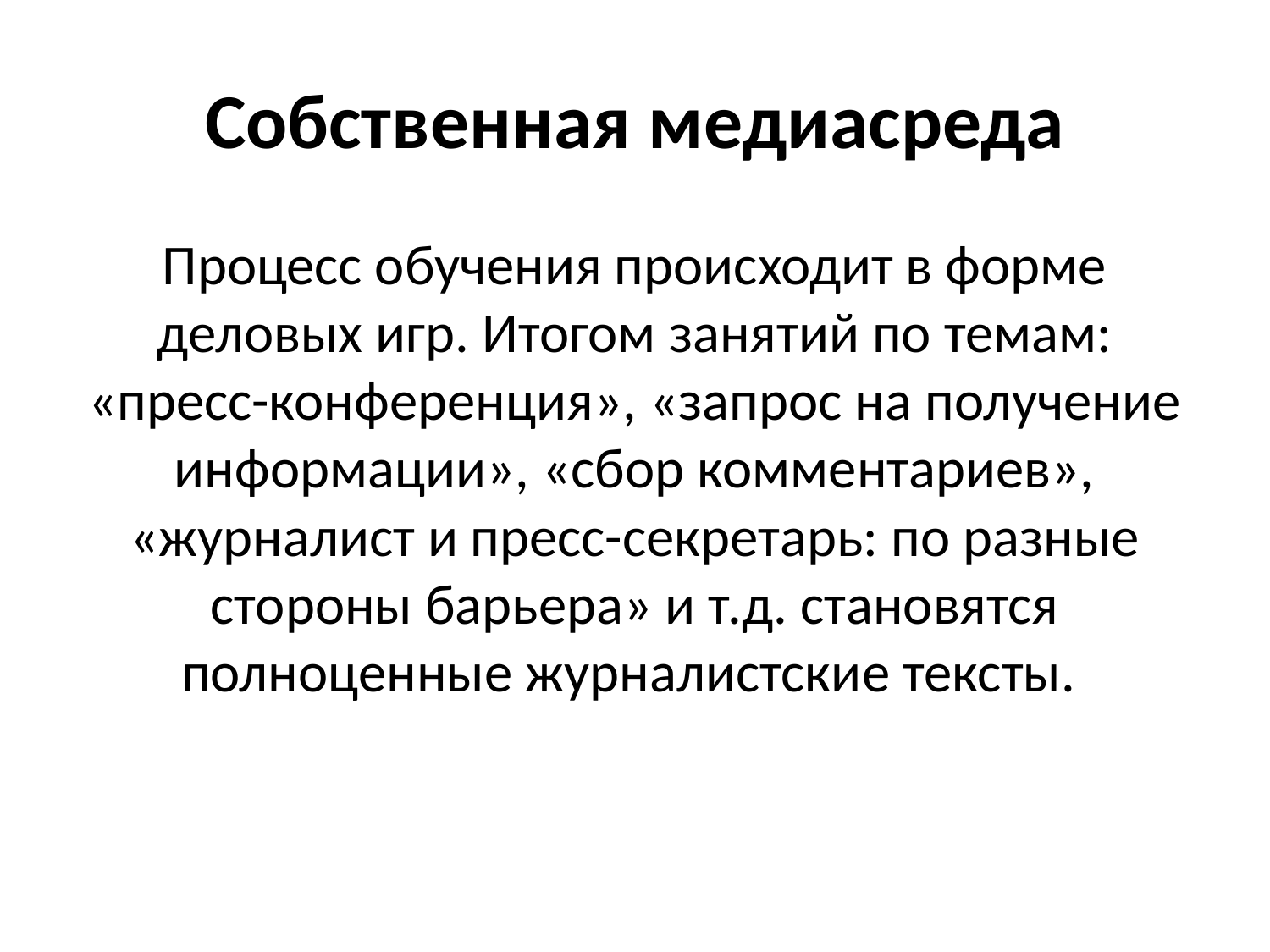

# Собственная медиасреда
Процесс обучения происходит в форме деловых игр. Итогом занятий по темам: «пресс-конференция», «запрос на получение информации», «сбор комментариев», «журналист и пресс-секретарь: по разные стороны барьера» и т.д. становятся полноценные журналистские тексты.